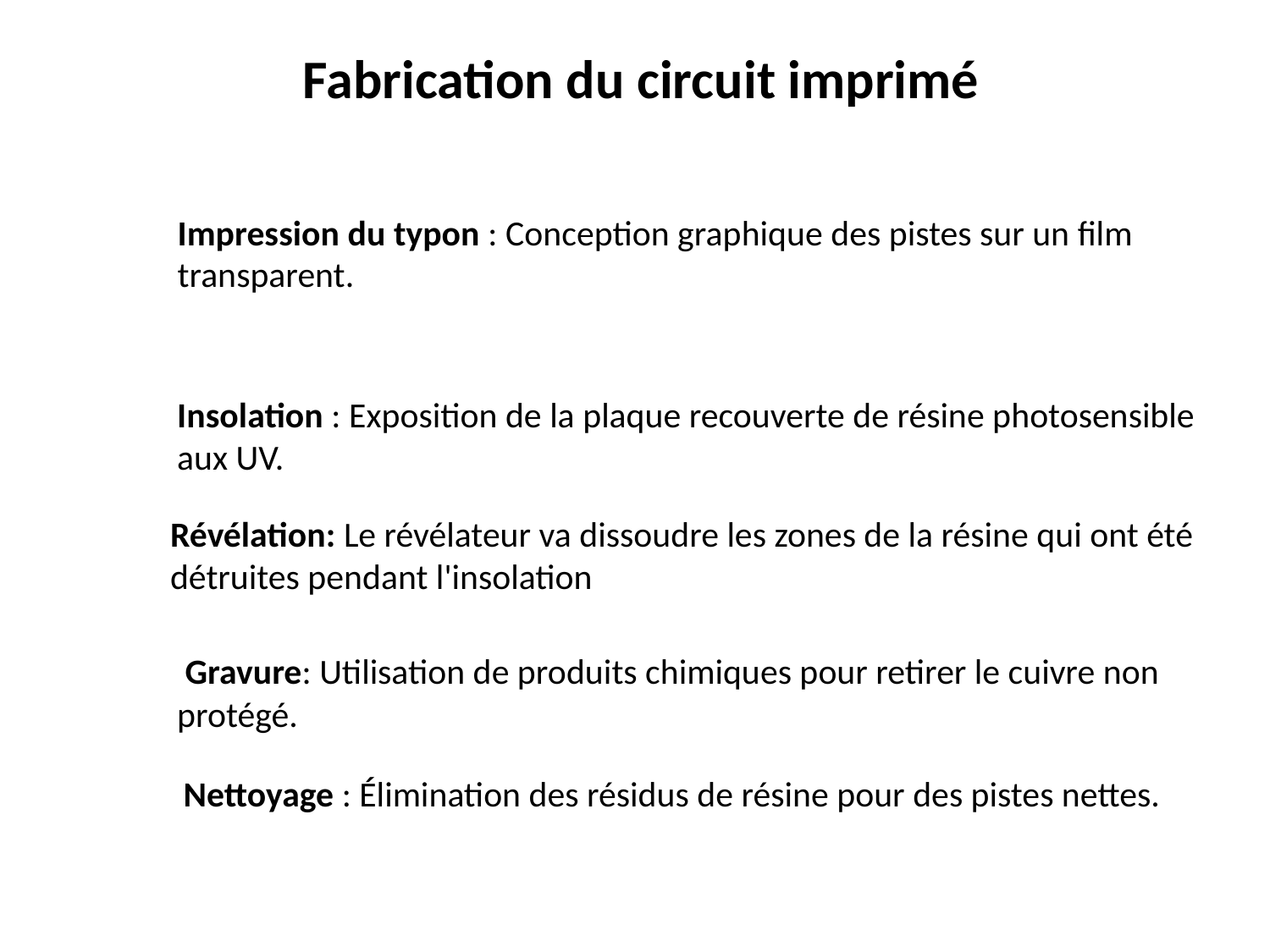

# Fabrication du circuit imprimé
Impression du typon : Conception graphique des pistes sur un film transparent.
Insolation : Exposition de la plaque recouverte de résine photosensible aux UV.
Révélation: Le révélateur va dissoudre les zones de la résine qui ont été détruites pendant l'insolation
 Gravure: Utilisation de produits chimiques pour retirer le cuivre non protégé.
Nettoyage : Élimination des résidus de résine pour des pistes nettes.